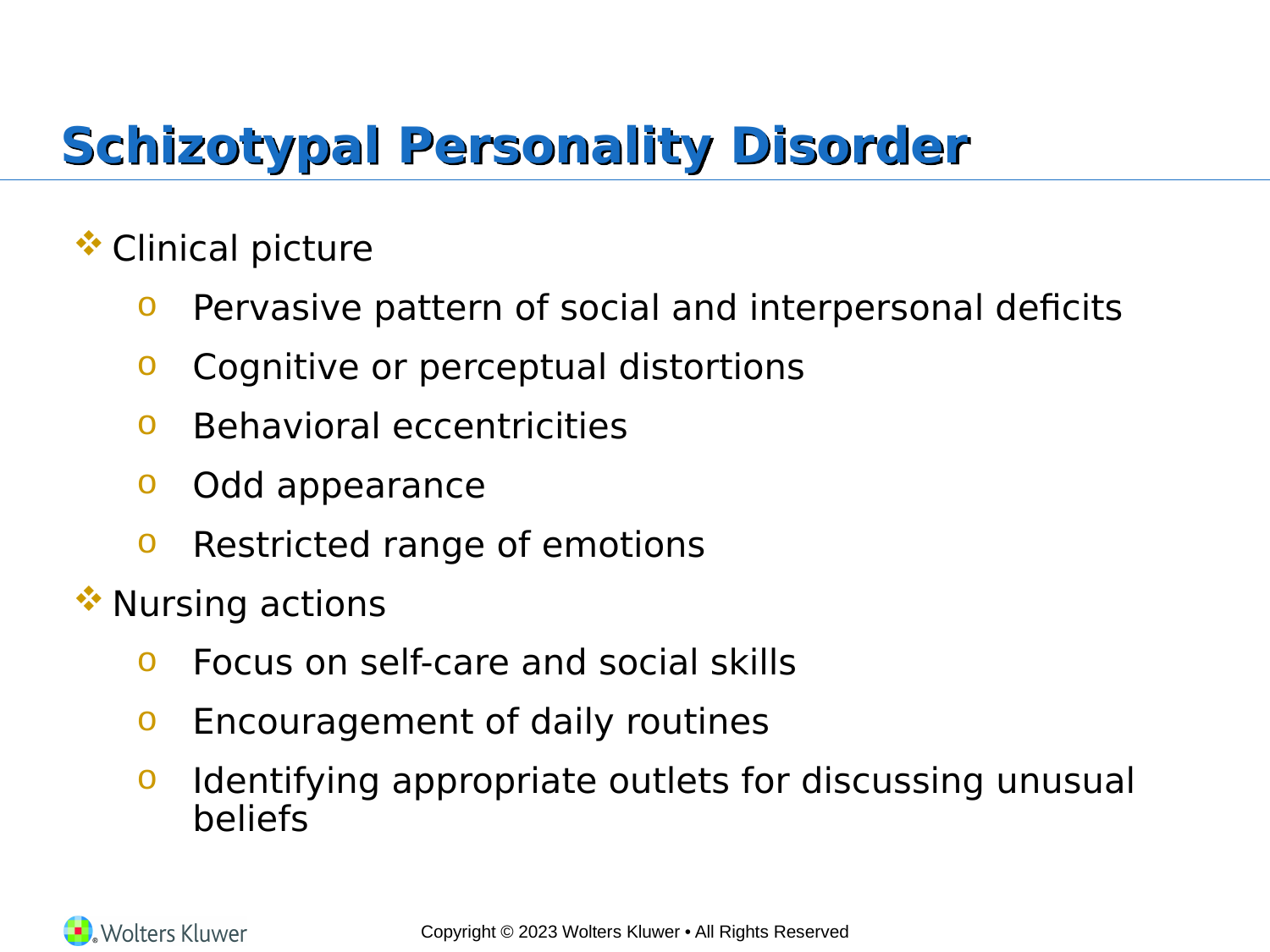

# Schizotypal Personality Disorder
Clinical picture
Pervasive pattern of social and interpersonal deficits
Cognitive or perceptual distortions
Behavioral eccentricities
Odd appearance
Restricted range of emotions
Nursing actions
Focus on self-care and social skills
Encouragement of daily routines
Identifying appropriate outlets for discussing unusual beliefs